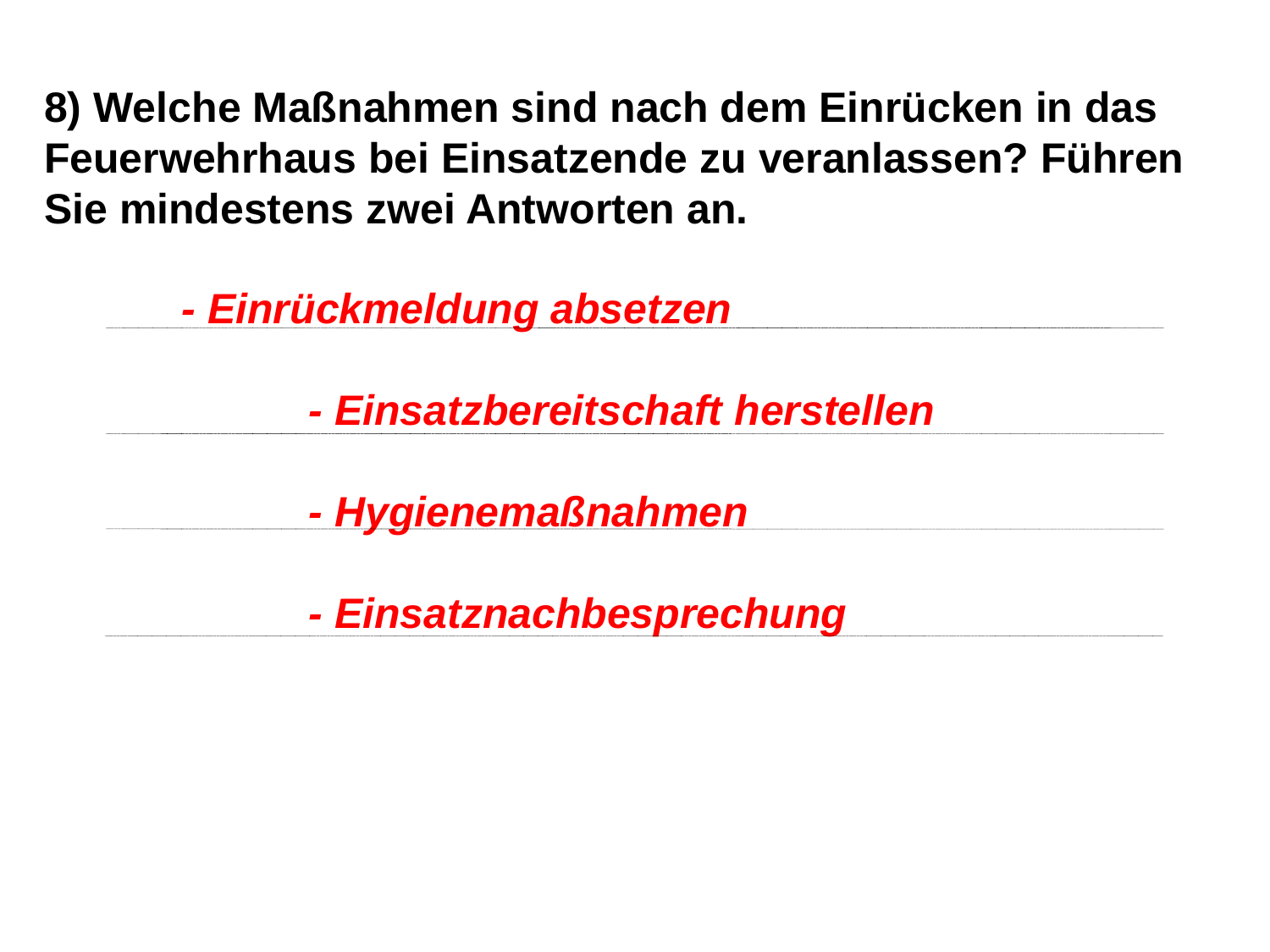

8) Welche Maßnahmen sind nach dem Einrücken in das Feuerwehrhaus bei Einsatzende zu veranlassen? Führen Sie mindestens zwei Antworten an.
- Einrückmeldung absetzen
	- Einsatzbereitschaft herstellen
	- Hygienemaßnahmen

	- Einsatznachbesprechung

31